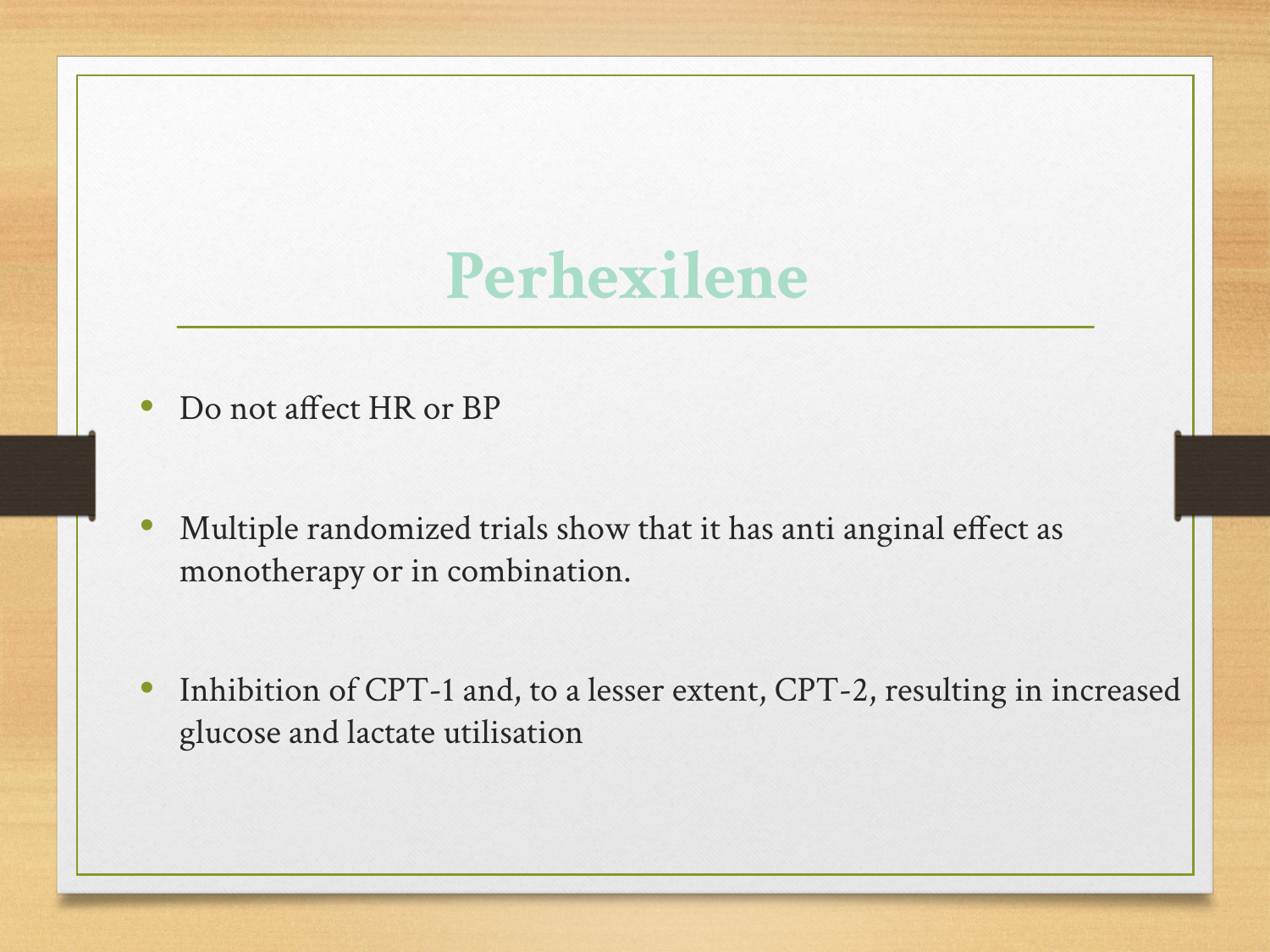

# Perhexilene

Do not affect HR or BP

Multiple randomized trials show that it has anti anginal effect as monotherapy or in combination.

Inhibition of CPT-1 and, to a lesser extent, CPT-2, resulting in increased glucose and lactate utilisation